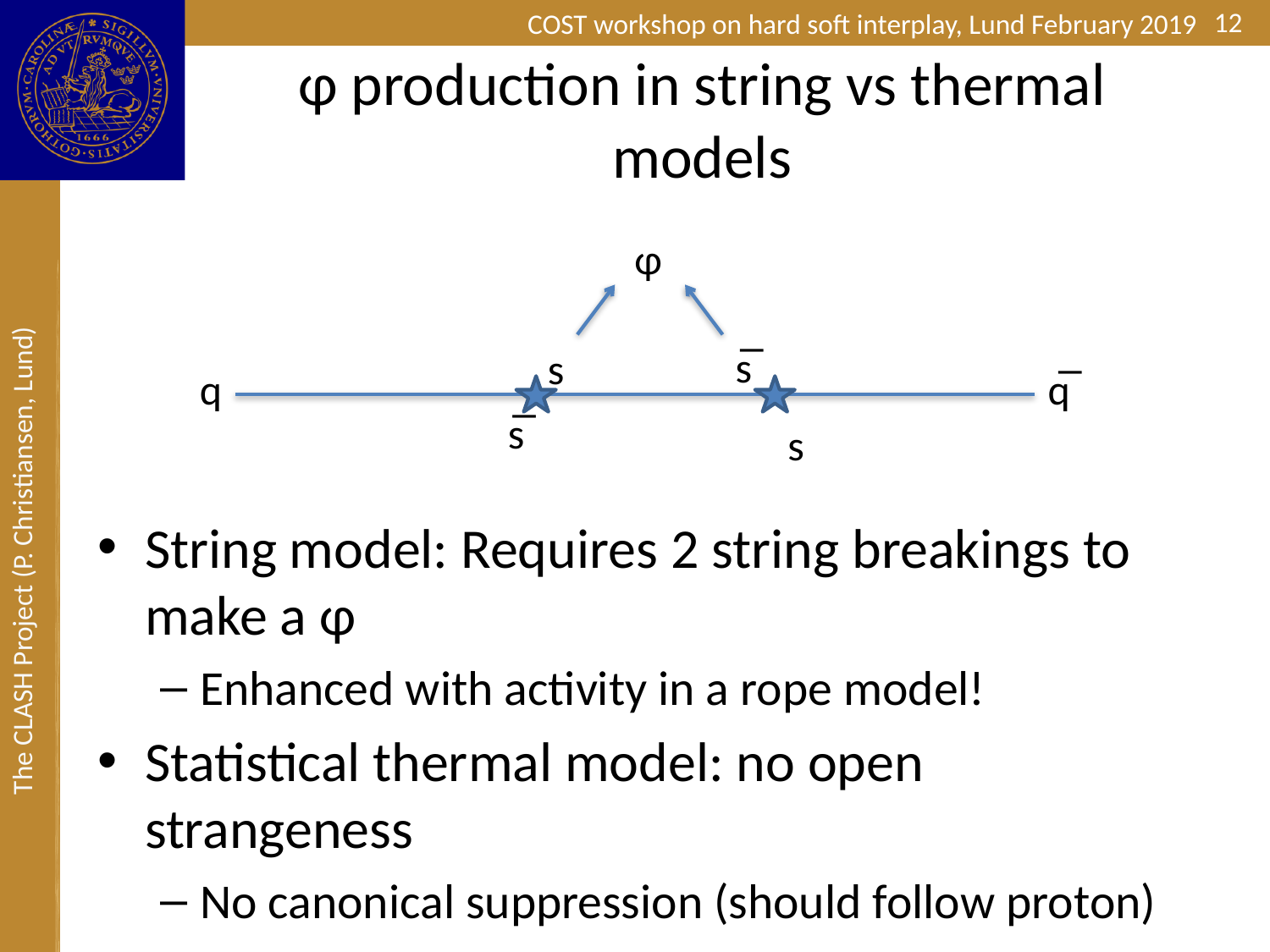

12
# φ production in string vs thermal models
φ
s̅
s
q
q̅

s̅
s
String model: Requires 2 string breakings to make a φ
Enhanced with activity in a rope model!
Statistical thermal model: no open strangeness
No canonical suppression (should follow proton)